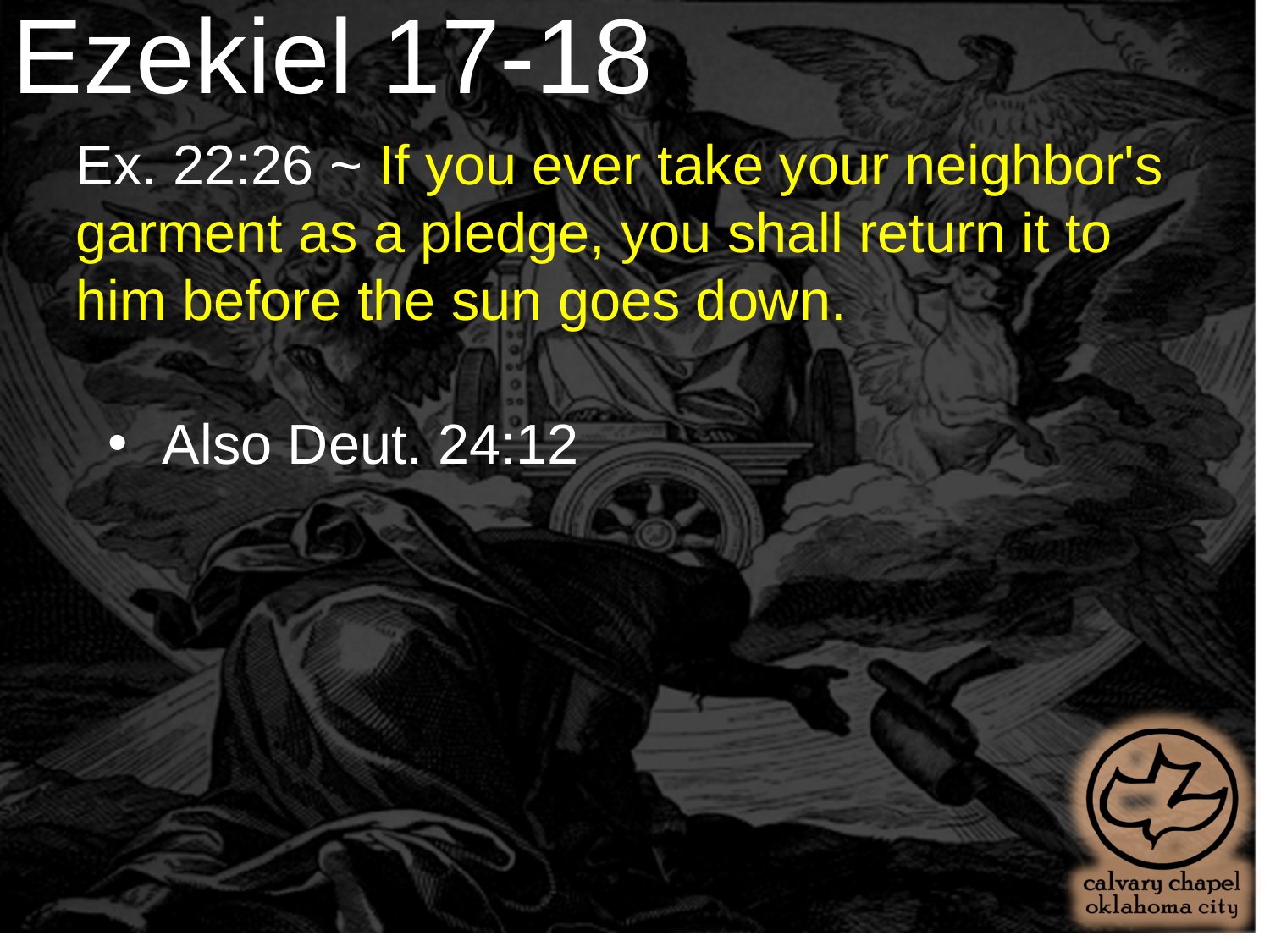

Ezekiel 17-18
Ex. 22:26 ~ If you ever take your neighbor's garment as a pledge, you shall return it to him before the sun goes down.
Also Deut. 24:12